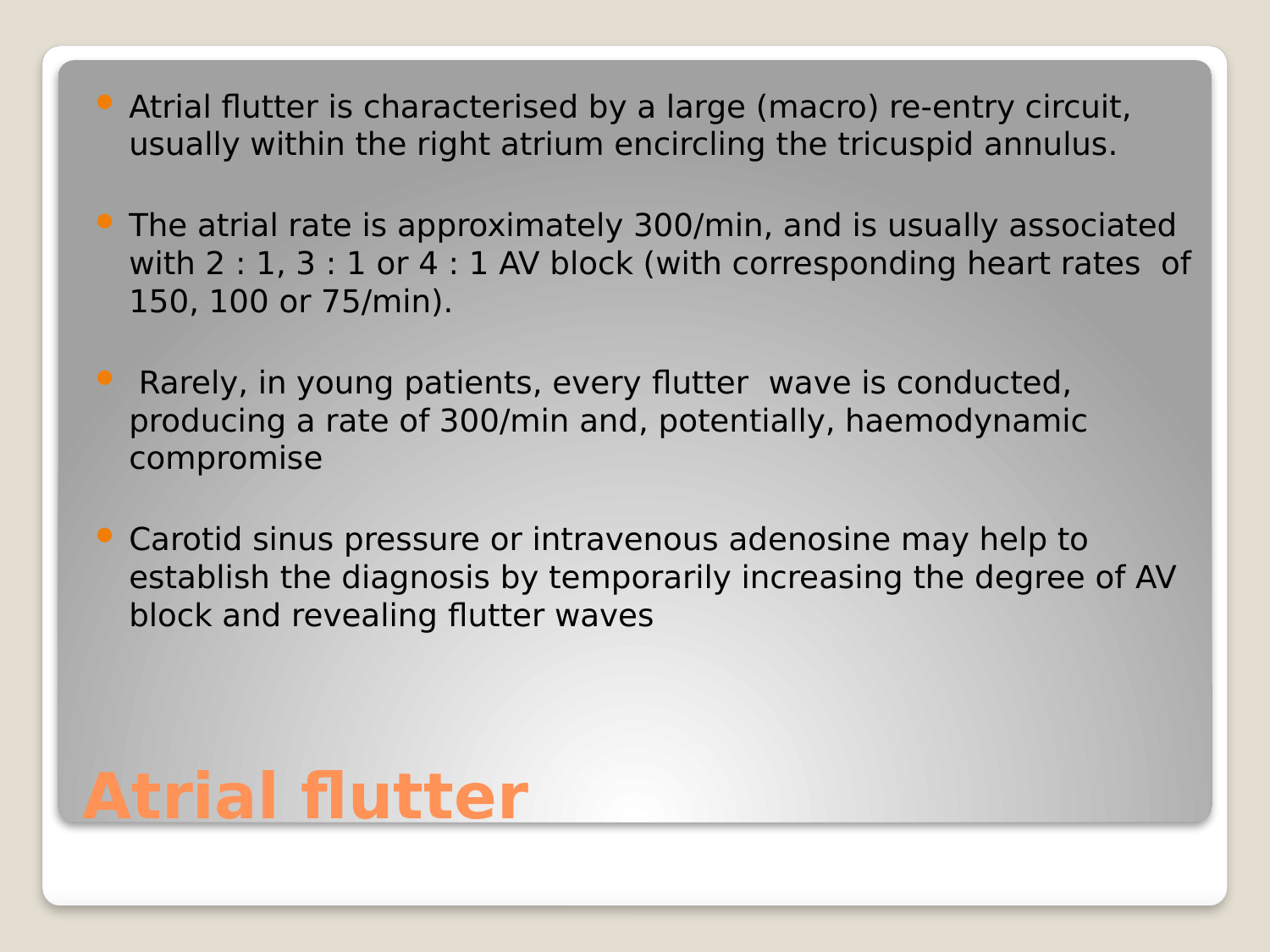

Atrial ﬂutter is characterised by a large (macro) re-entry circuit, usually within the right atrium encircling the tricuspid annulus.

The atrial rate is approximately 300/min, and is usually associated with 2 : 1, 3 : 1 or 4 : 1 AV block (with corresponding heart rates  of 150, 100 or 75/min).

 Rarely, in young patients, every ﬂutter  wave is conducted, producing a rate of 300/min and, potentially, haemodynamic compromise

Carotid sinus pressure or intravenous adenosine may help to establish the diagnosis by temporarily increasing the degree of AV block and revealing ﬂutter waves
# Atrial ﬂutter